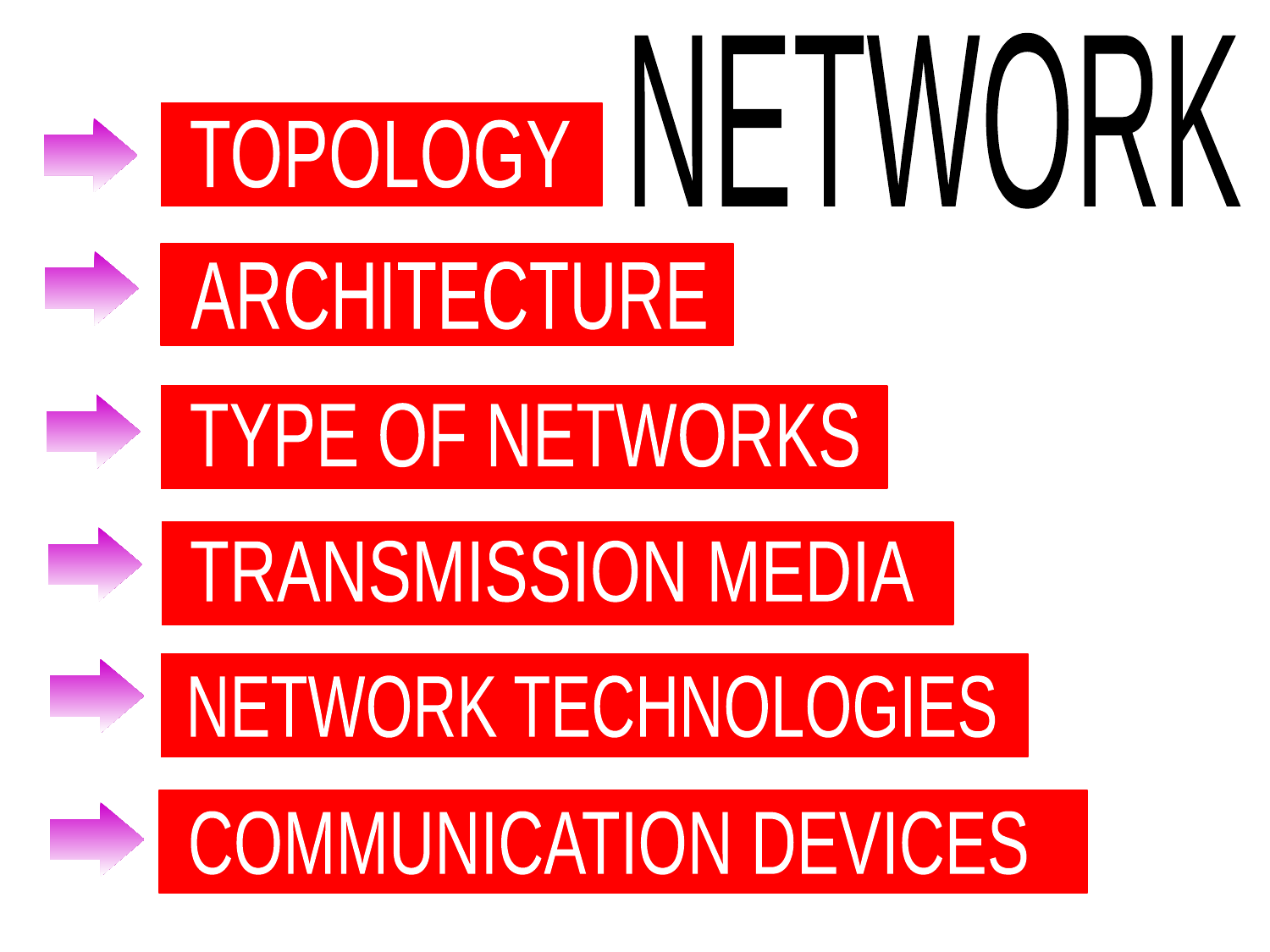

NETWORK

TOPOLOGY

ARCHITECTURE

TYPE OF NETWORKS

TRANSMISSION MEDIA

NETWORK TECHNOLOGIES

COMMUNICATION DEVICES